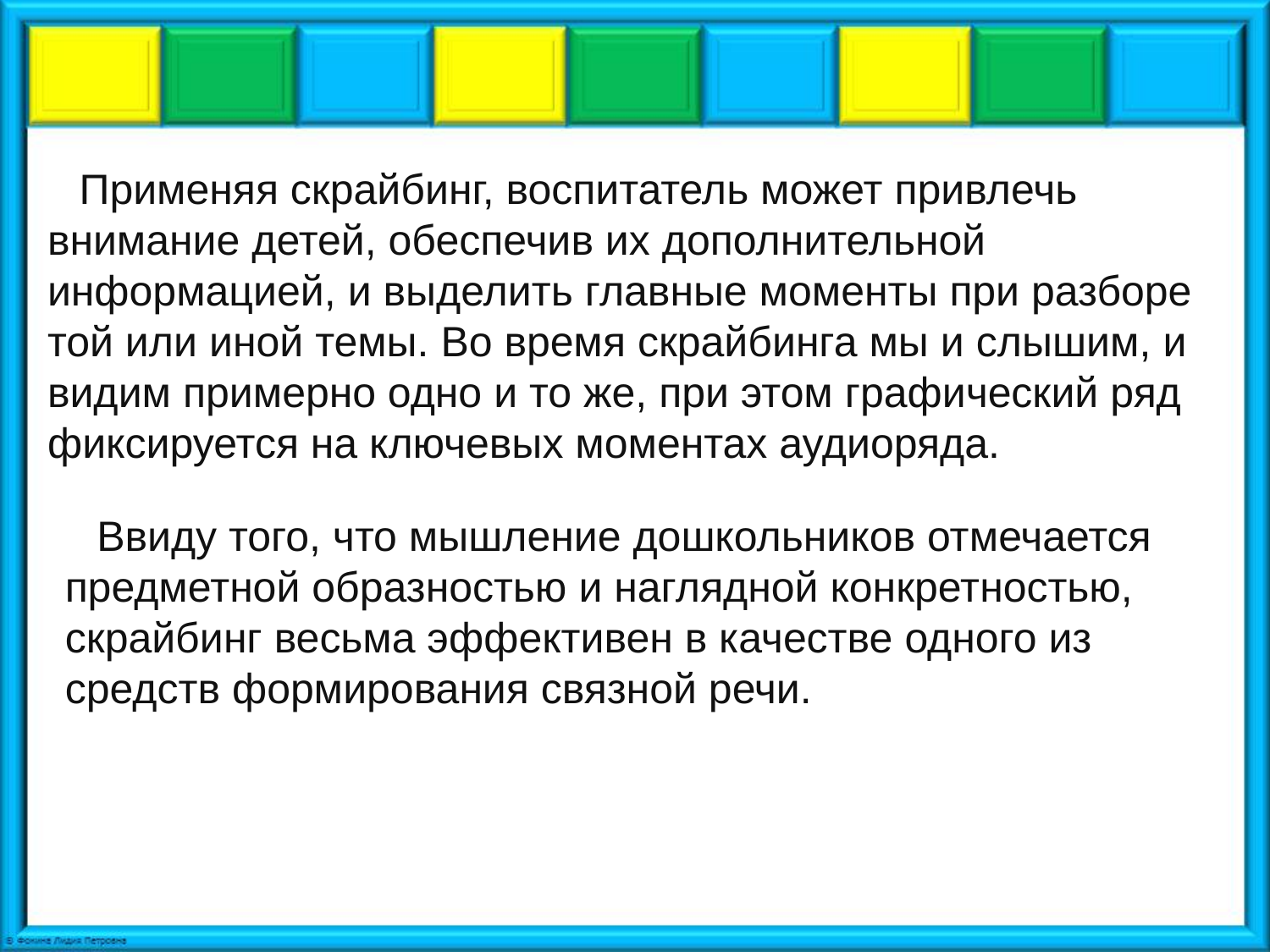

Применяя скрайбинг, воспитатель может привлечь внимание детей, обеспечив их дополнительной информацией, и выделить главные моменты при разборе той или иной темы. Во время скрайбинга мы и слышим, и видим примерно одно и то же, при этом графический ряд фиксируется на ключевых моментах аудиоряда.
Ввиду того, что мышление дошкольников отмечается предметной образностью и наглядной конкретностью, скрайбинг весьма эффективен в качестве одного из средств формирования связной речи.